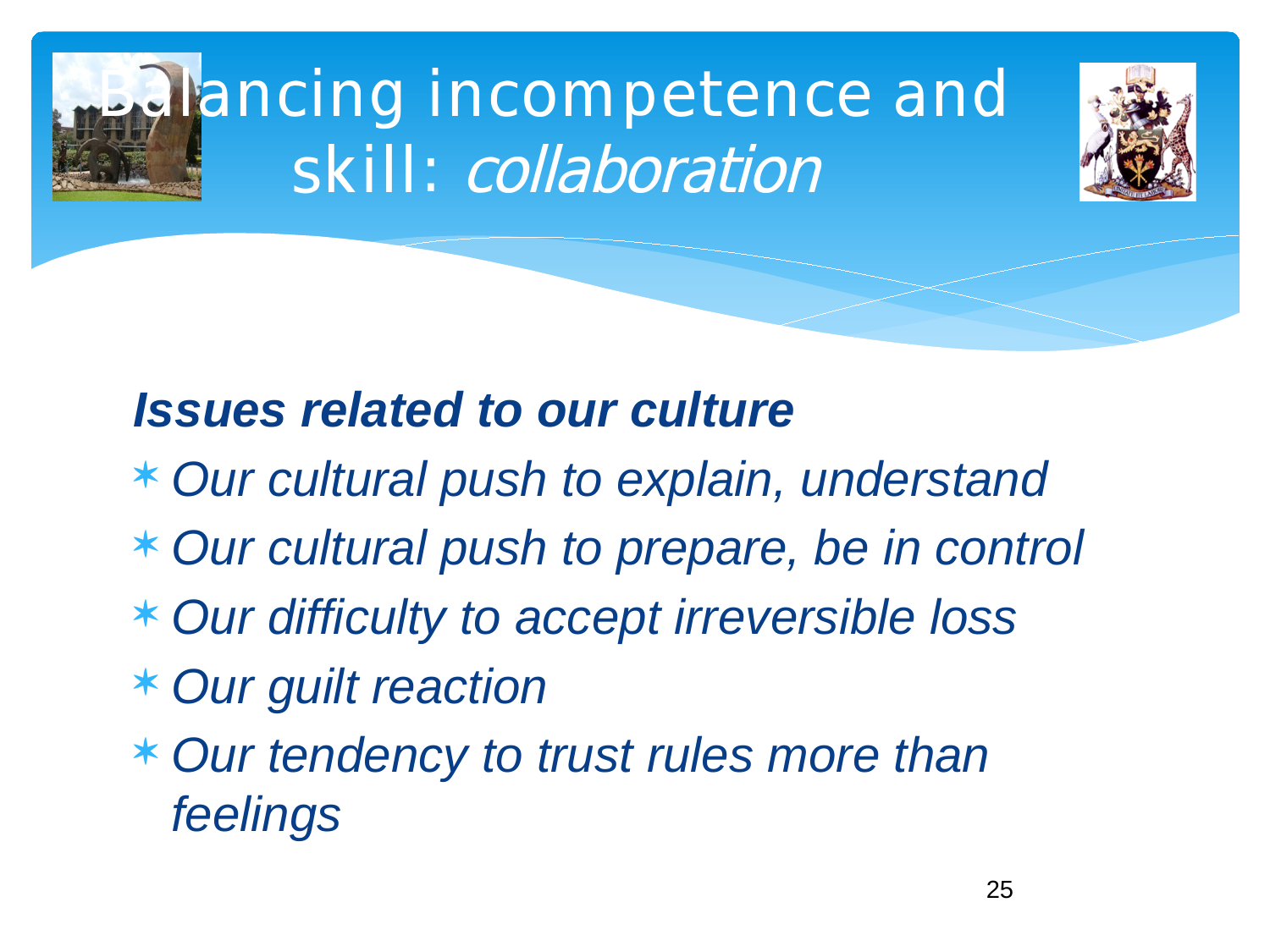

# Balancing incompetence and skill: collaboration
Issues related to our culture
Our cultural push to explain, understand
Our cultural push to prepare, be in control
Our difficulty to accept irreversible loss
Our guilt reaction
Our tendency to trust rules more than feelings

25